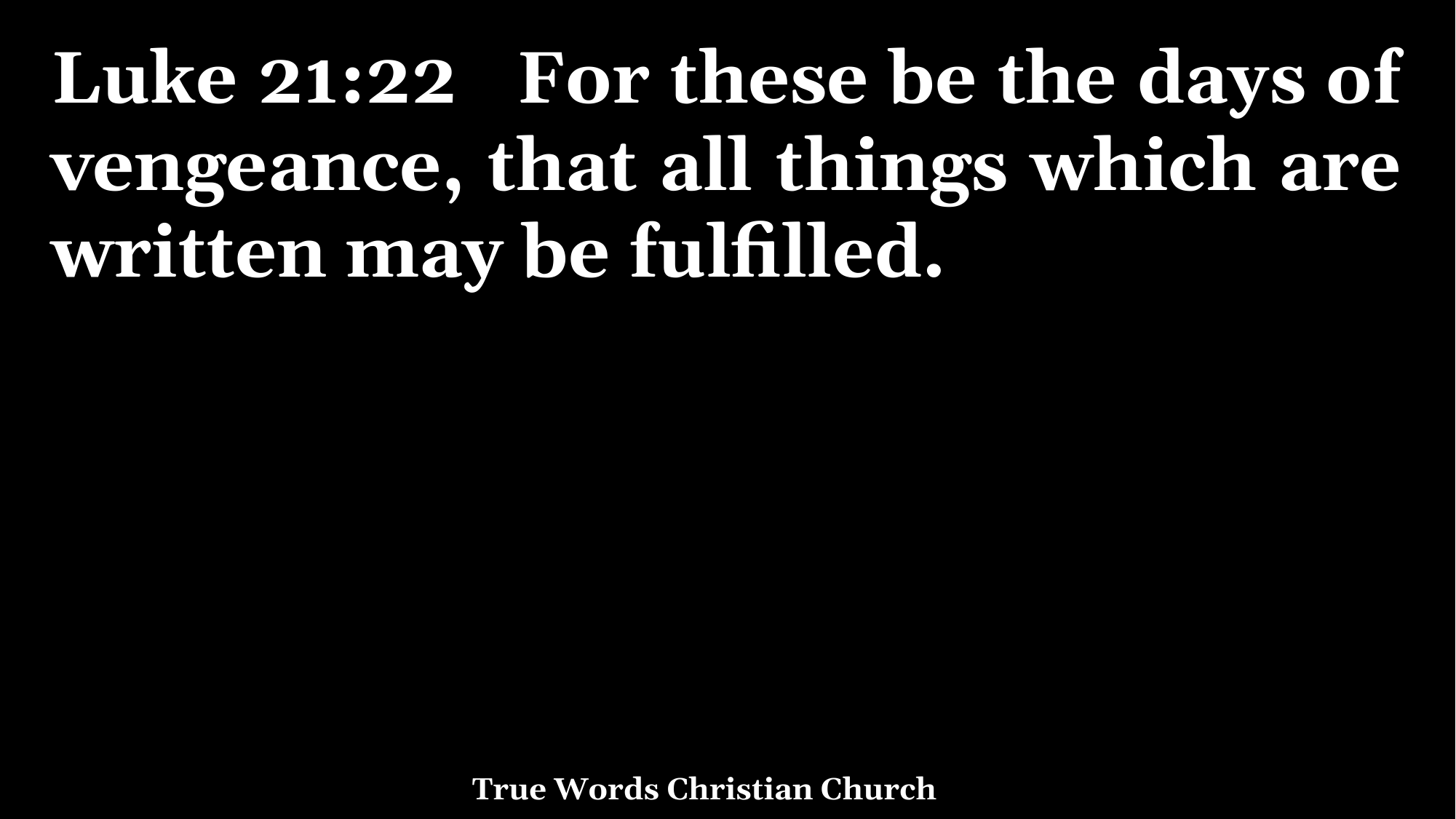

Luke 21:22   For these be the days of vengeance, that all things which are written may be fulfilled.
True Words Christian Church